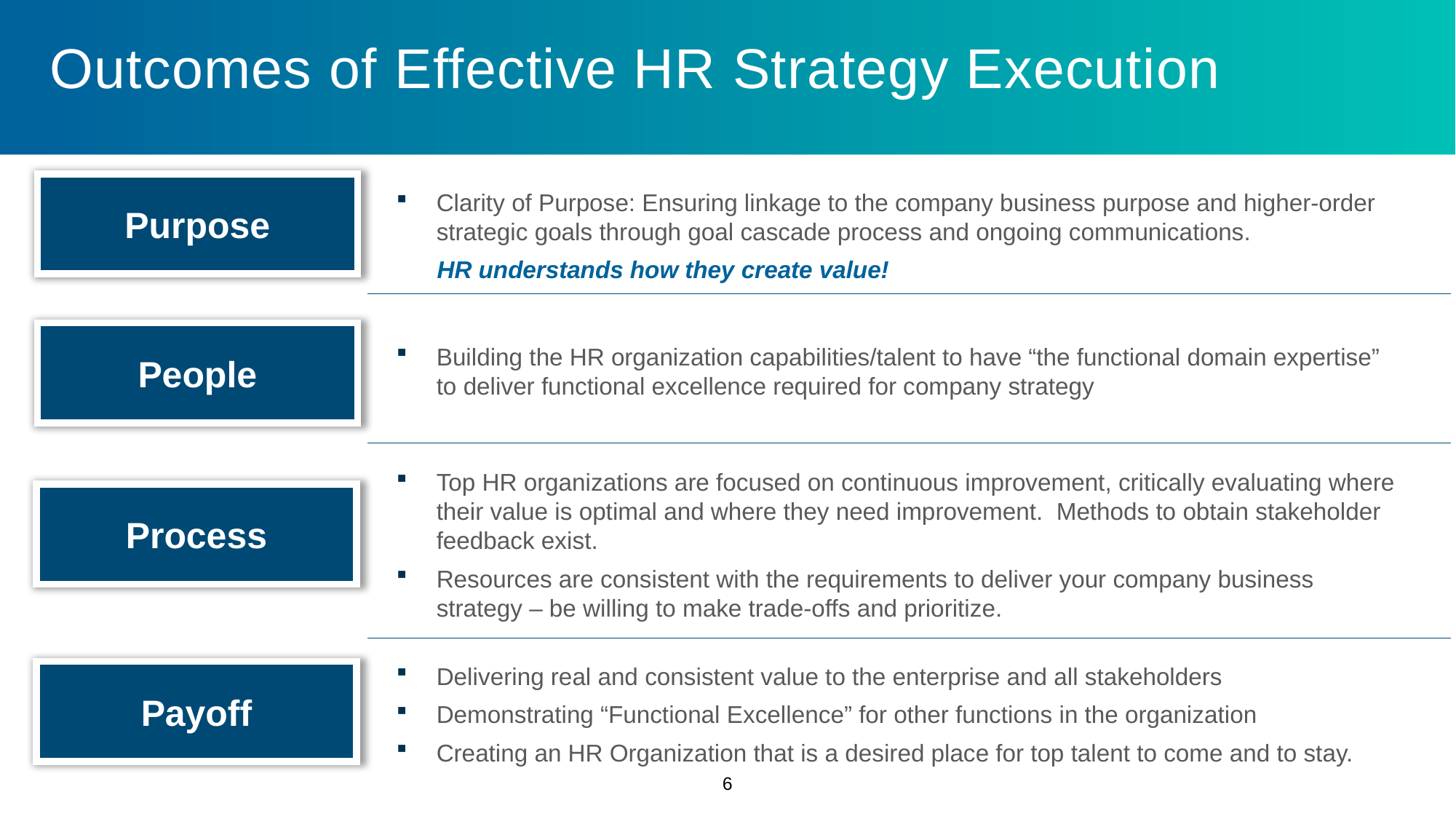

# Outcomes of Effective HR Strategy Execution
Purpose
Clarity of Purpose: Ensuring linkage to the company business purpose and higher-order strategic goals through goal cascade process and ongoing communications.
HR understands how they create value!
People
Building the HR organization capabilities/talent to have “the functional domain expertise” to deliver functional excellence required for company strategy
Top HR organizations are focused on continuous improvement, critically evaluating where their value is optimal and where they need improvement.  Methods to obtain stakeholder feedback exist.
Resources are consistent with the requirements to deliver your company business strategy – be willing to make trade-offs and prioritize.
Process
Delivering real and consistent value to the enterprise and all stakeholders
Demonstrating “Functional Excellence” for other functions in the organization
Creating an HR Organization that is a desired place for top talent to come and to stay.
Payoff
6